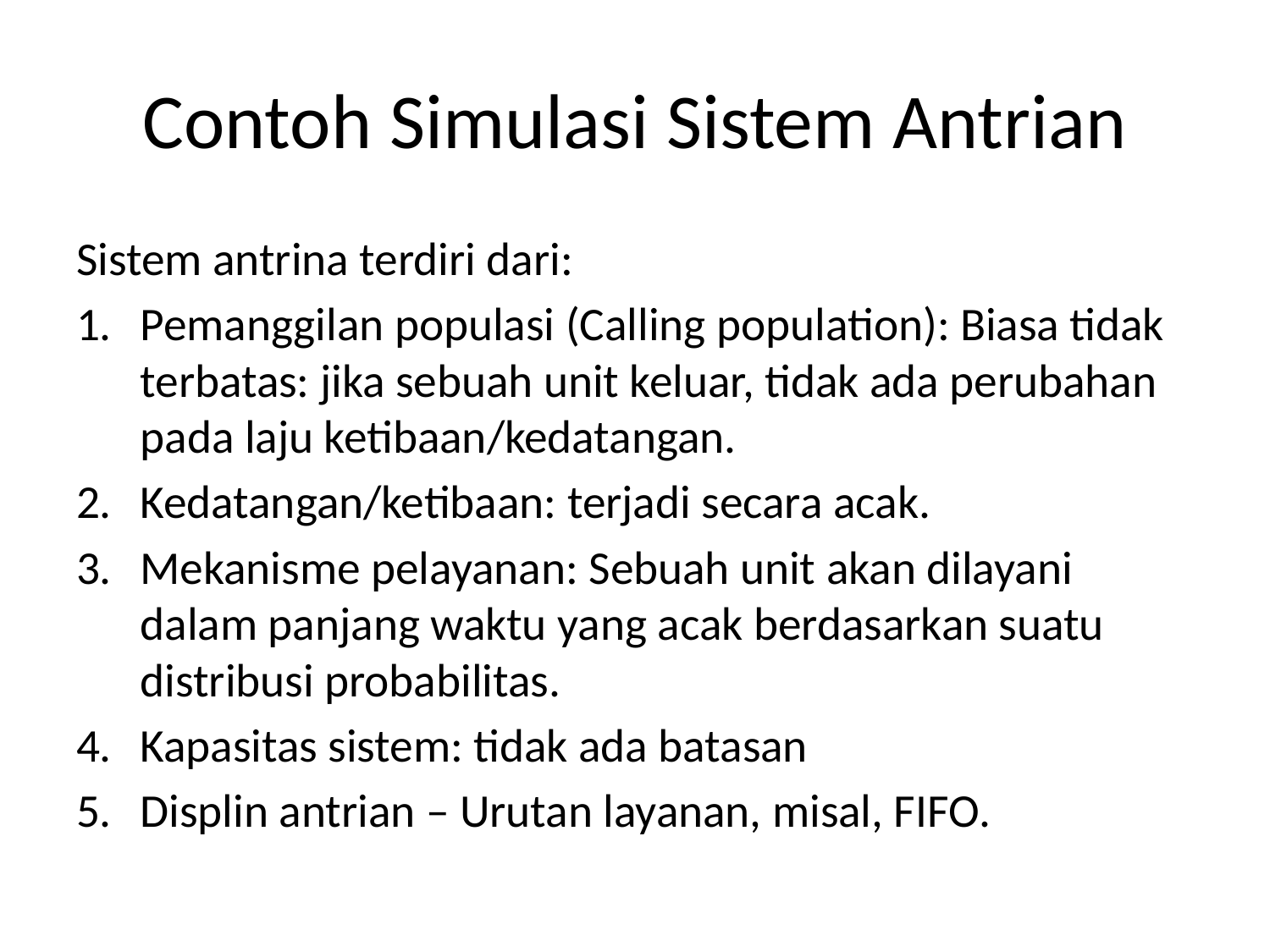

# Contoh Simulasi Sistem Antrian
Sistem antrina terdiri dari:
Pemanggilan populasi (Calling population): Biasa tidak terbatas: jika sebuah unit keluar, tidak ada perubahan pada laju ketibaan/kedatangan.
Kedatangan/ketibaan: terjadi secara acak.
Mekanisme pelayanan: Sebuah unit akan dilayani dalam panjang waktu yang acak berdasarkan suatu distribusi probabilitas.
Kapasitas sistem: tidak ada batasan
Displin antrian – Urutan layanan, misal, FIFO.